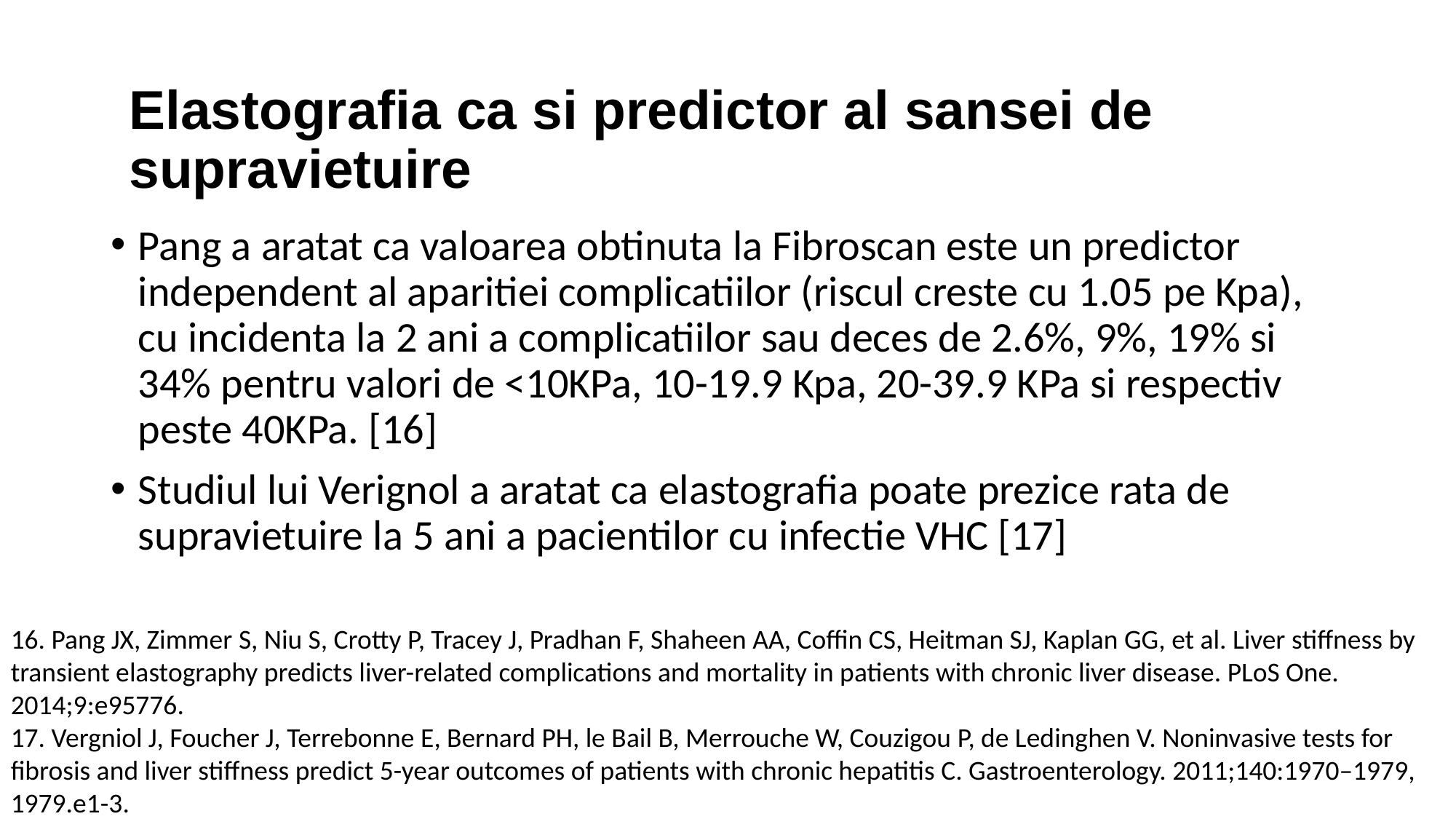

Elastografia ca si predictor al sansei de supravietuire
Pang a aratat ca valoarea obtinuta la Fibroscan este un predictor independent al aparitiei complicatiilor (riscul creste cu 1.05 pe Kpa), cu incidenta la 2 ani a complicatiilor sau deces de 2.6%, 9%, 19% si 34% pentru valori de <10KPa, 10-19.9 Kpa, 20-39.9 KPa si respectiv peste 40KPa. [16]
Studiul lui Verignol a aratat ca elastografia poate prezice rata de supravietuire la 5 ani a pacientilor cu infectie VHC [17]
16. Pang JX, Zimmer S, Niu S, Crotty P, Tracey J, Pradhan F, Shaheen AA, Coffin CS, Heitman SJ, Kaplan GG, et al. Liver stiffness by transient elastography predicts liver-related complications and mortality in patients with chronic liver disease. PLoS One. 2014;9:e95776.
17. Vergniol J, Foucher J, Terrebonne E, Bernard PH, le Bail B, Merrouche W, Couzigou P, de Ledinghen V. Noninvasive tests for fibrosis and liver stiffness predict 5-year outcomes of patients with chronic hepatitis C. Gastroenterology. 2011;140:1970–1979, 1979.e1-3.